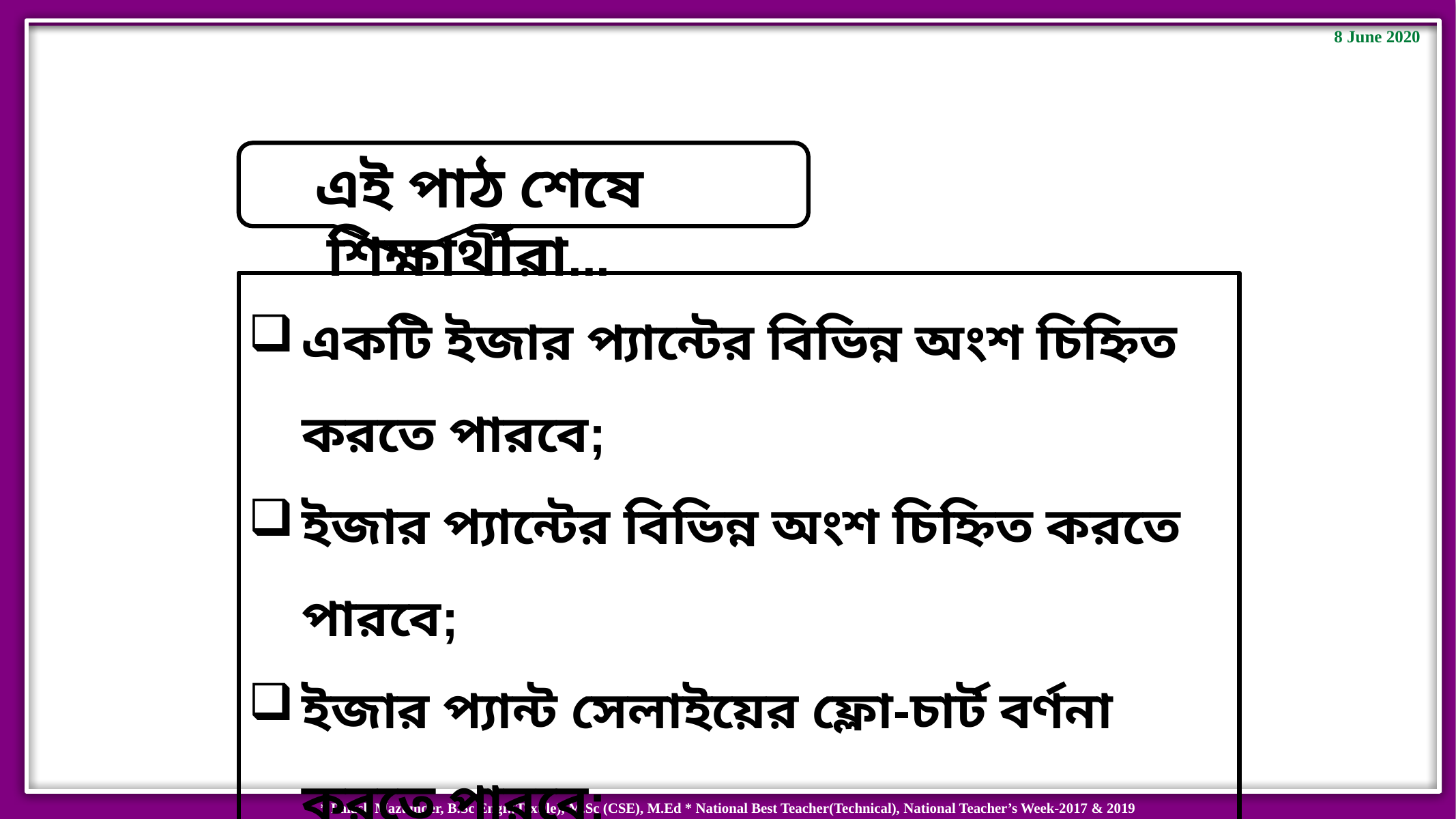

এই পাঠ শেষে শিক্ষার্থীরা...
একটি ইজার প্যান্টের বিভিন্ন অংশ চিহ্নিত করতে পারবে;
ইজার প্যান্টের বিভিন্ন অংশ চিহ্নিত করতে পারবে;
ইজার প্যান্ট সেলাইয়ের ফ্লো-চার্ট বর্ণনা করতে পারবে;
ইজার প্যান্ট সেলাইয়ের প্রক্রিয়াটি বর্ণনা করতে পারবে।